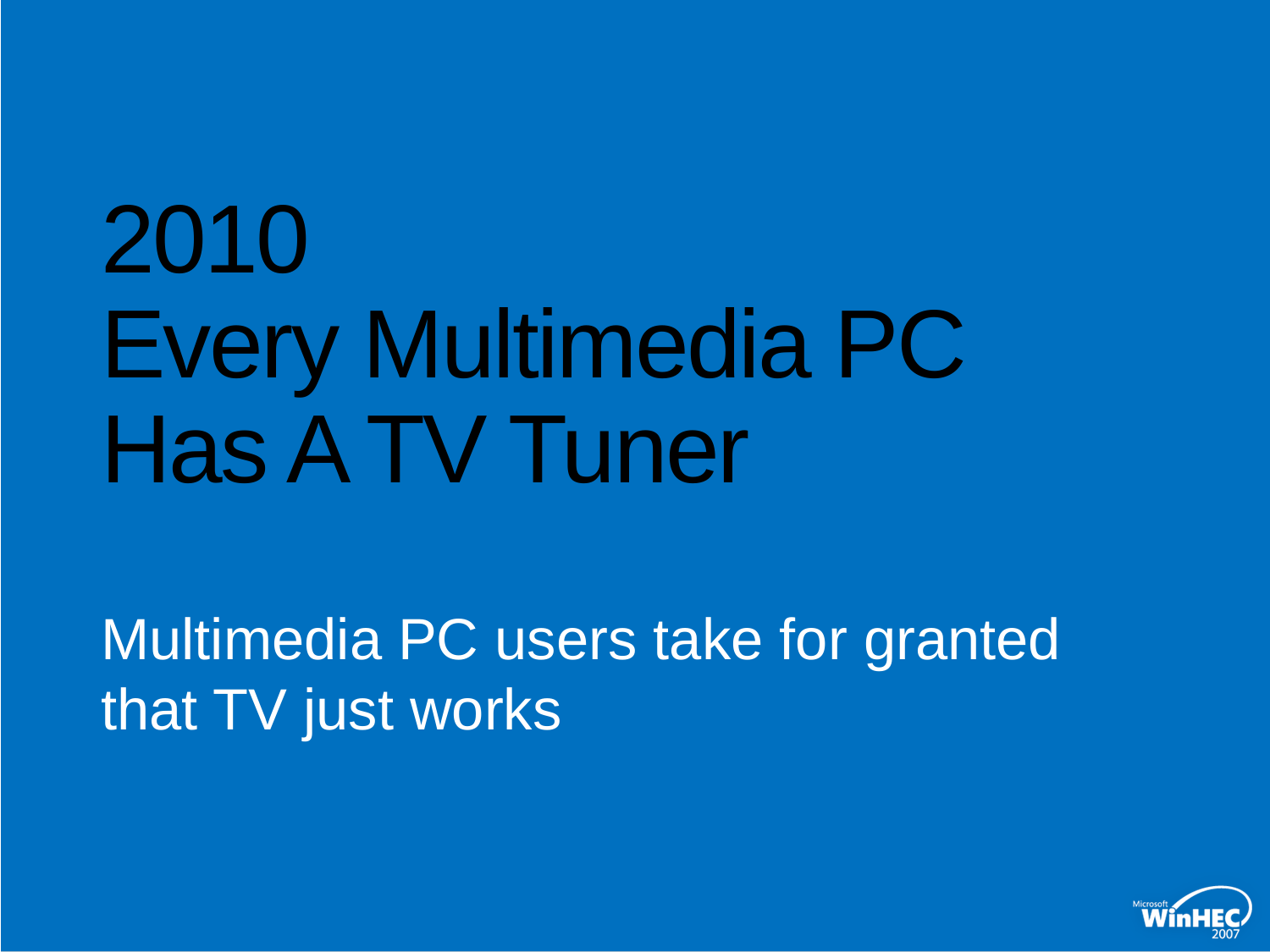

# 2010 Every Multimedia PC Has A TV Tuner
Multimedia PC users take for granted that TV just works